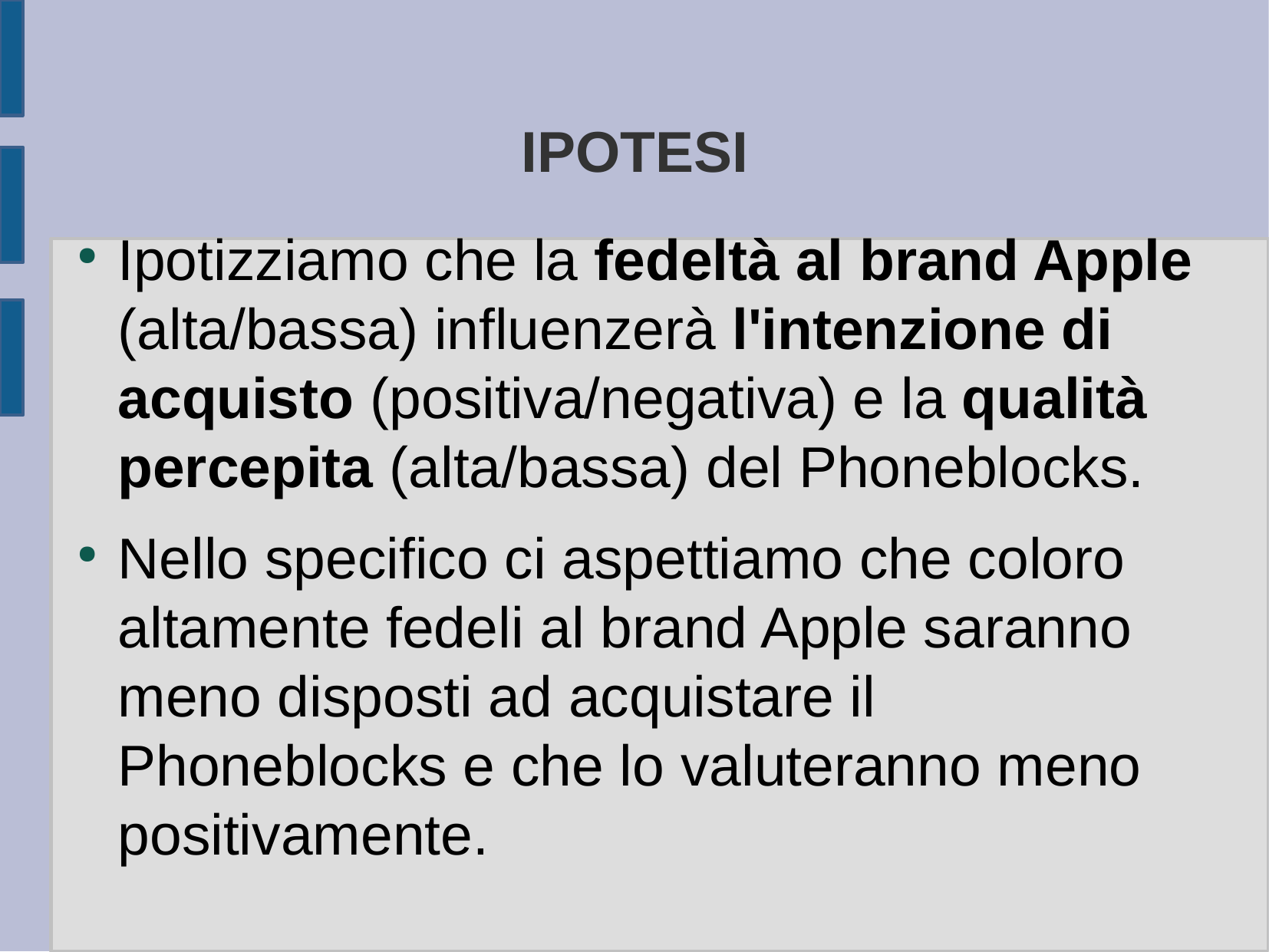

IPOTESI
Ipotizziamo che la fedeltà al brand Apple (alta/bassa) influenzerà l'intenzione di acquisto (positiva/negativa) e la qualità percepita (alta/bassa) del Phoneblocks.
Nello specifico ci aspettiamo che coloro altamente fedeli al brand Apple saranno meno disposti ad acquistare il Phoneblocks e che lo valuteranno meno positivamente.